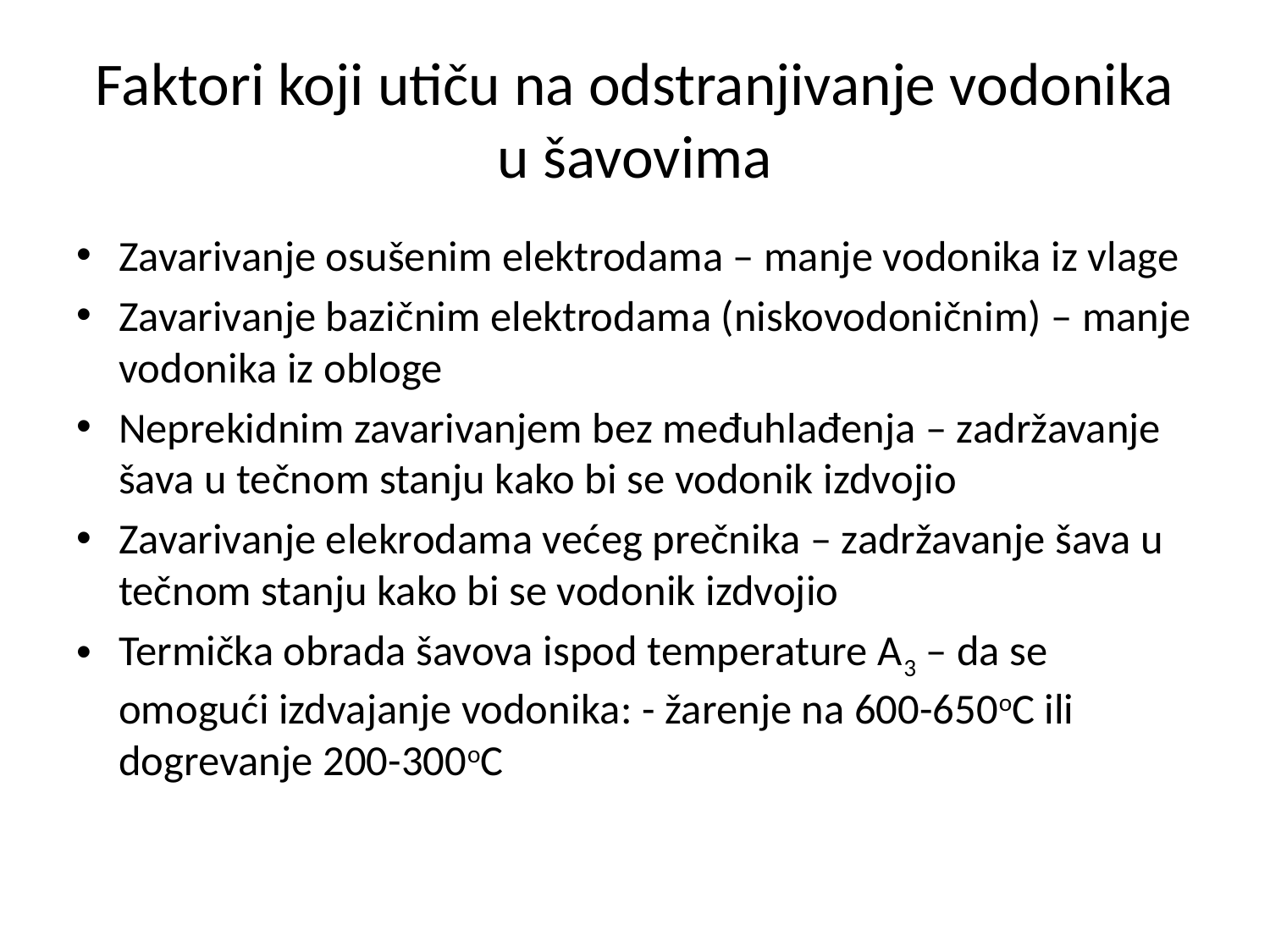

# Faktori koji utiču na odstranjivanje vodonika u šavovima
Zavarivanje osušenim elektrodama – manje vodonika iz vlage
Zavarivanje bazičnim elektrodama (niskovodoničnim) – manje vodonika iz obloge
Neprekidnim zavarivanjem bez međuhlađenja – zadržavanje šava u tečnom stanju kako bi se vodonik izdvojio
Zavarivanje elekrodama većeg prečnika – zadržavanje šava u tečnom stanju kako bi se vodonik izdvojio
Termička obrada šavova ispod temperature A3 – da se omogući izdvajanje vodonika: - žarenje na 600-650oC ili dogrevanje 200-300oC